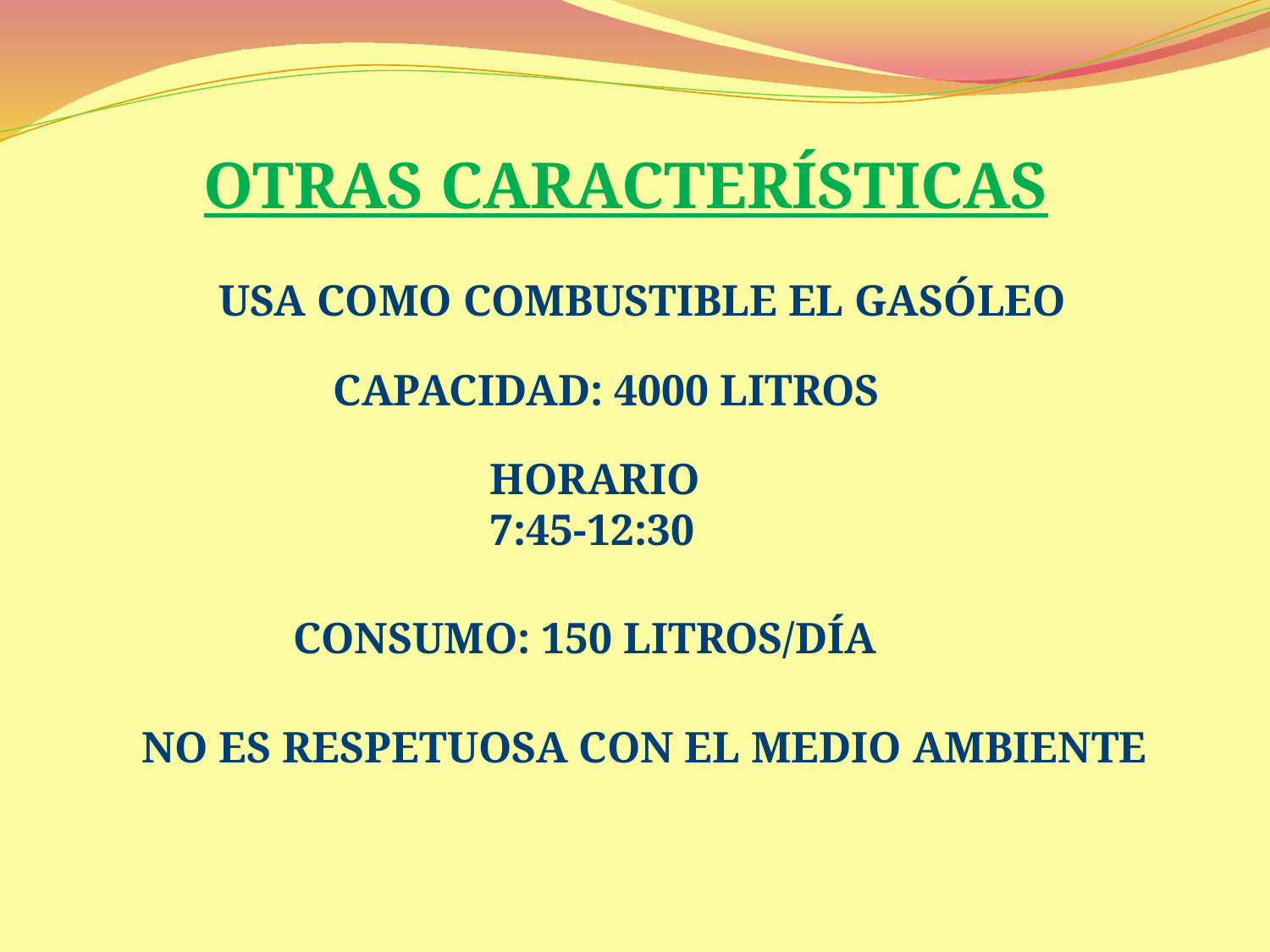

OTRAS CARACTERÍSTICAS
USA COMO COMBUSTIBLE EL GASÓLEO
CAPACIDAD: 4000 LITROS
HORARIO
7:45-12:30
CONSUMO: 150 LITROS/DÍA
NO ES RESPETUOSA CON EL MEDIO AMBIENTE